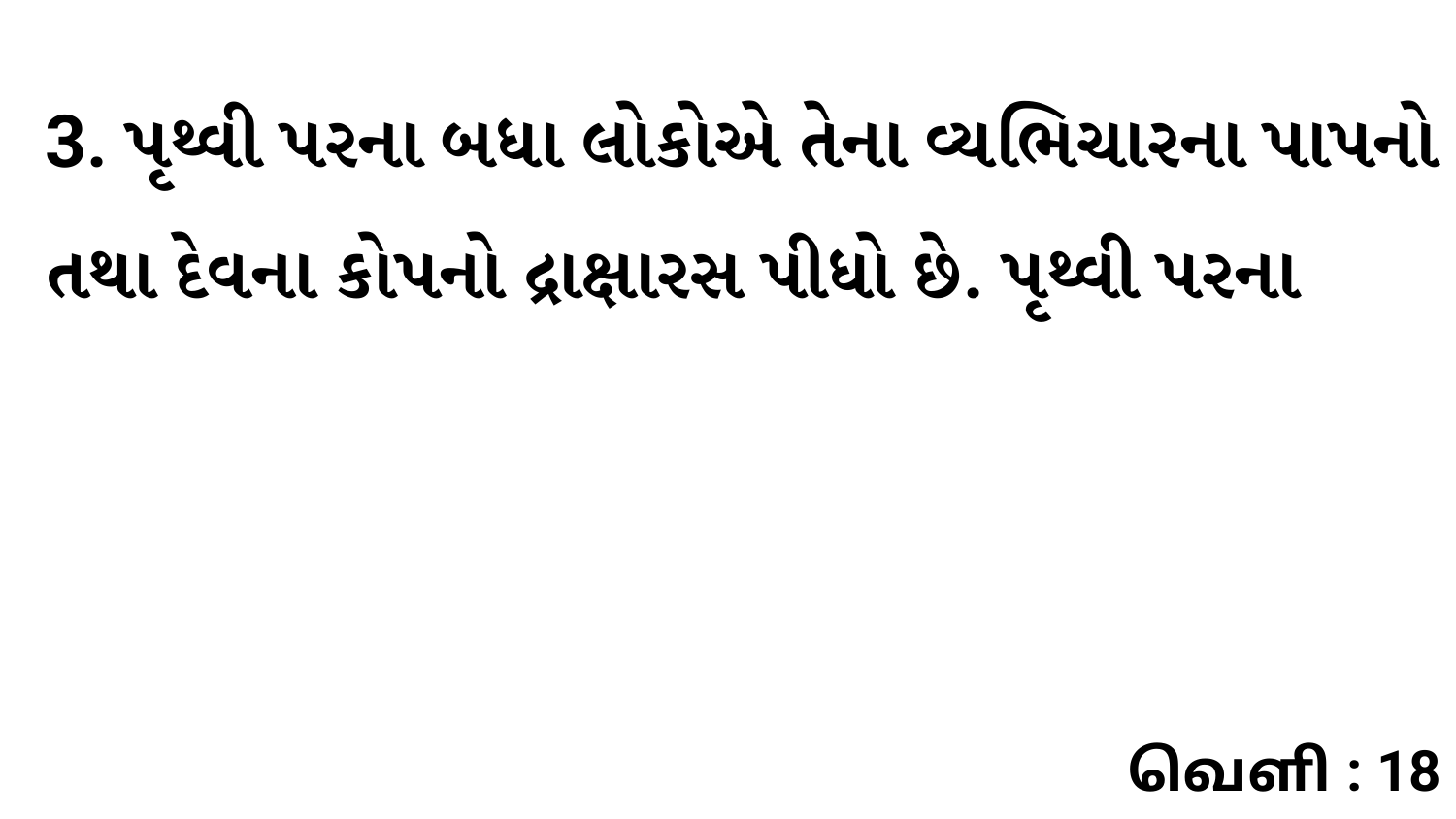

3. પૃથ્વી પરના બધા લોકોએ તેના વ્યભિચારના પાપનો તથા દેવના કોપનો દ્રાક્ષારસ પીધો છે. પૃથ્વી પરના
வெளி : 18